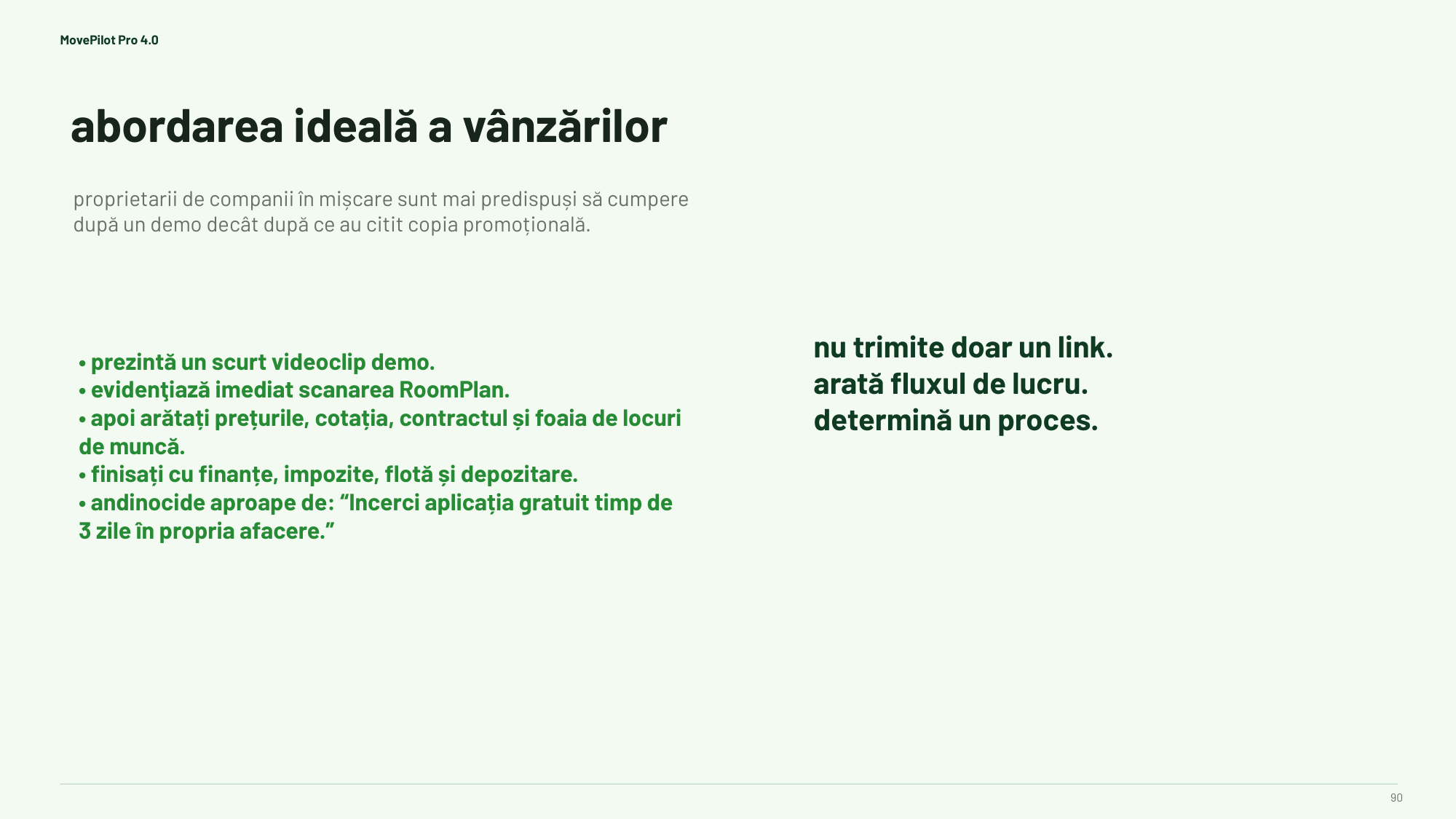

MovePilot Pro 4.0
abordarea ideală a vânzărilor
nu trimite doar un link.
arată fluxul de lucru.
determină un proces.
proprietarii de companii în mișcare sunt mai predispuși să cumpere după un demo decât după ce au citit copia promoțională.
• prezintă un scurt videoclip demo.
• evidenţiază imediat scanarea RoomPlan.
• apoi arătați prețurile, cotația, contractul și foaia de locuri de muncă.
• finisați cu finanțe, impozite, flotă și depozitare.
• andinocide aproape de: “Incerci aplicația gratuit timp de 3 zile în propria afacere.”

90